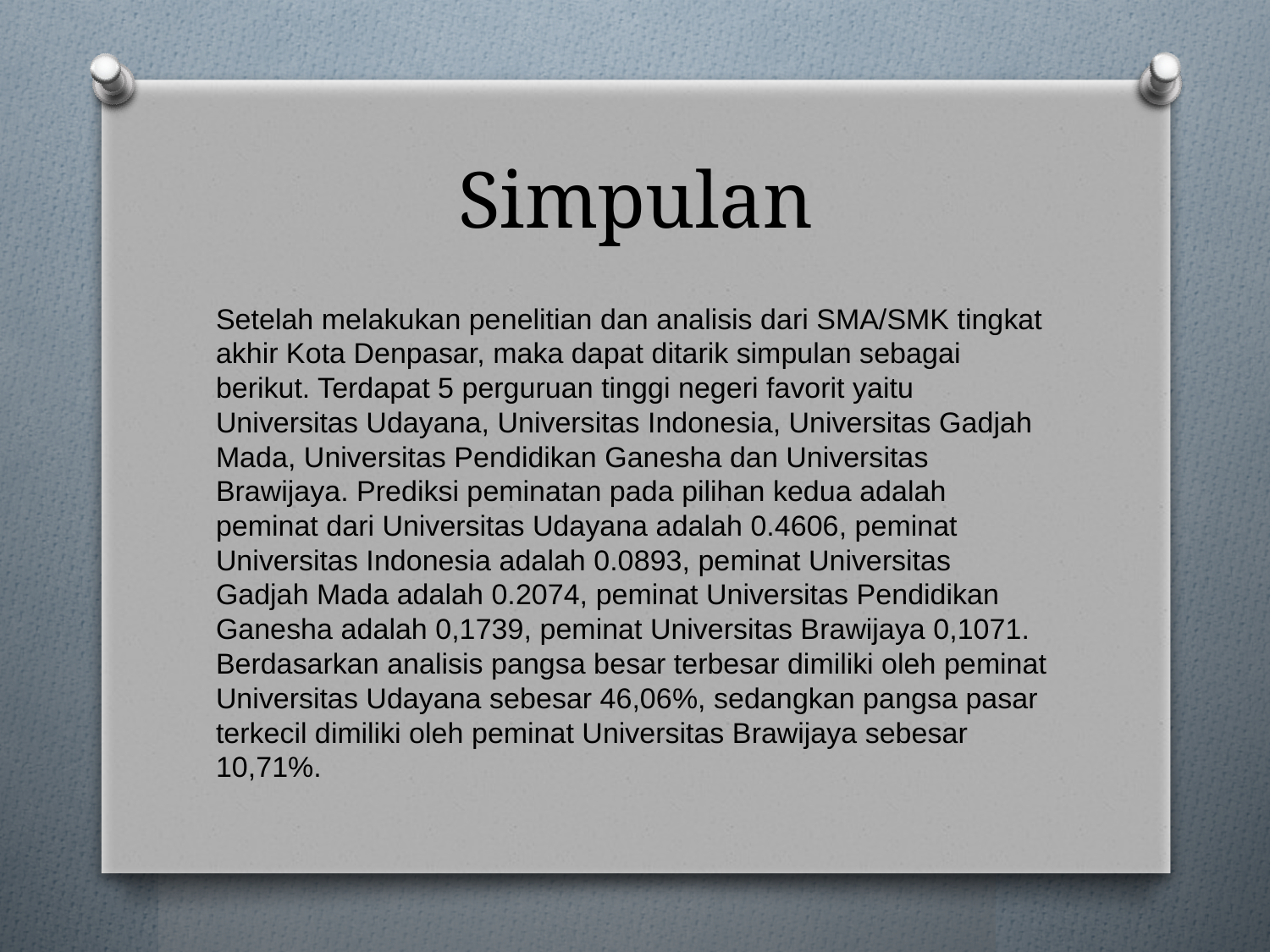

# Simpulan
Setelah melakukan penelitian dan analisis dari SMA/SMK tingkat akhir Kota Denpasar, maka dapat ditarik simpulan sebagai berikut. Terdapat 5 perguruan tinggi negeri favorit yaitu Universitas Udayana, Universitas Indonesia, Universitas Gadjah Mada, Universitas Pendidikan Ganesha dan Universitas Brawijaya. Prediksi peminatan pada pilihan kedua adalah peminat dari Universitas Udayana adalah 0.4606, peminat Universitas Indonesia adalah 0.0893, peminat Universitas Gadjah Mada adalah 0.2074, peminat Universitas Pendidikan Ganesha adalah 0,1739, peminat Universitas Brawijaya 0,1071. Berdasarkan analisis pangsa besar terbesar dimiliki oleh peminat Universitas Udayana sebesar 46,06%, sedangkan pangsa pasar terkecil dimiliki oleh peminat Universitas Brawijaya sebesar 10,71%.